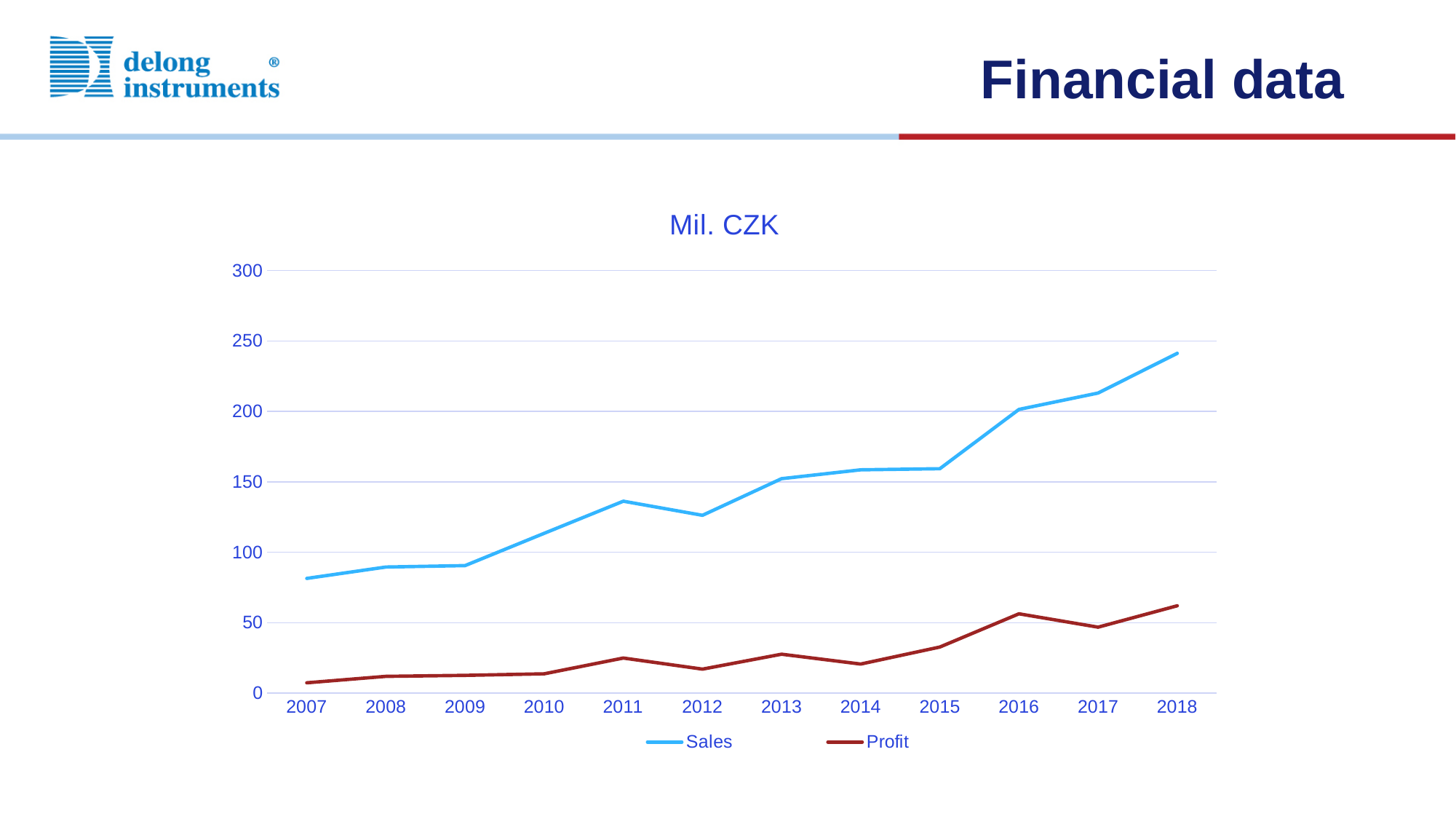

# Financial data

### Chart: Mil. CZK

| Category | Sales | Profit |
|---|---|---|
| 2007 | 81.4 | 7.3 |
| 2008 | 89.5 | 11.9 |
| 2009 | 90.5 | 12.6 |
| 2010 | 113.4 | 13.7 |
| 2011 | 136.2 | 24.9 |
| 2012 | 126.2 | 17.0 |
| 2013 | 152.2 | 27.6 |
| 2014 | 158.5 | 20.6 |
| 2015 | 159.3 | 32.7 |
| 2016 | 201.4 | 56.3 |
| 2017 | 213.0 | 46.8 |
| 2018 | 241.2 | 62.0 |